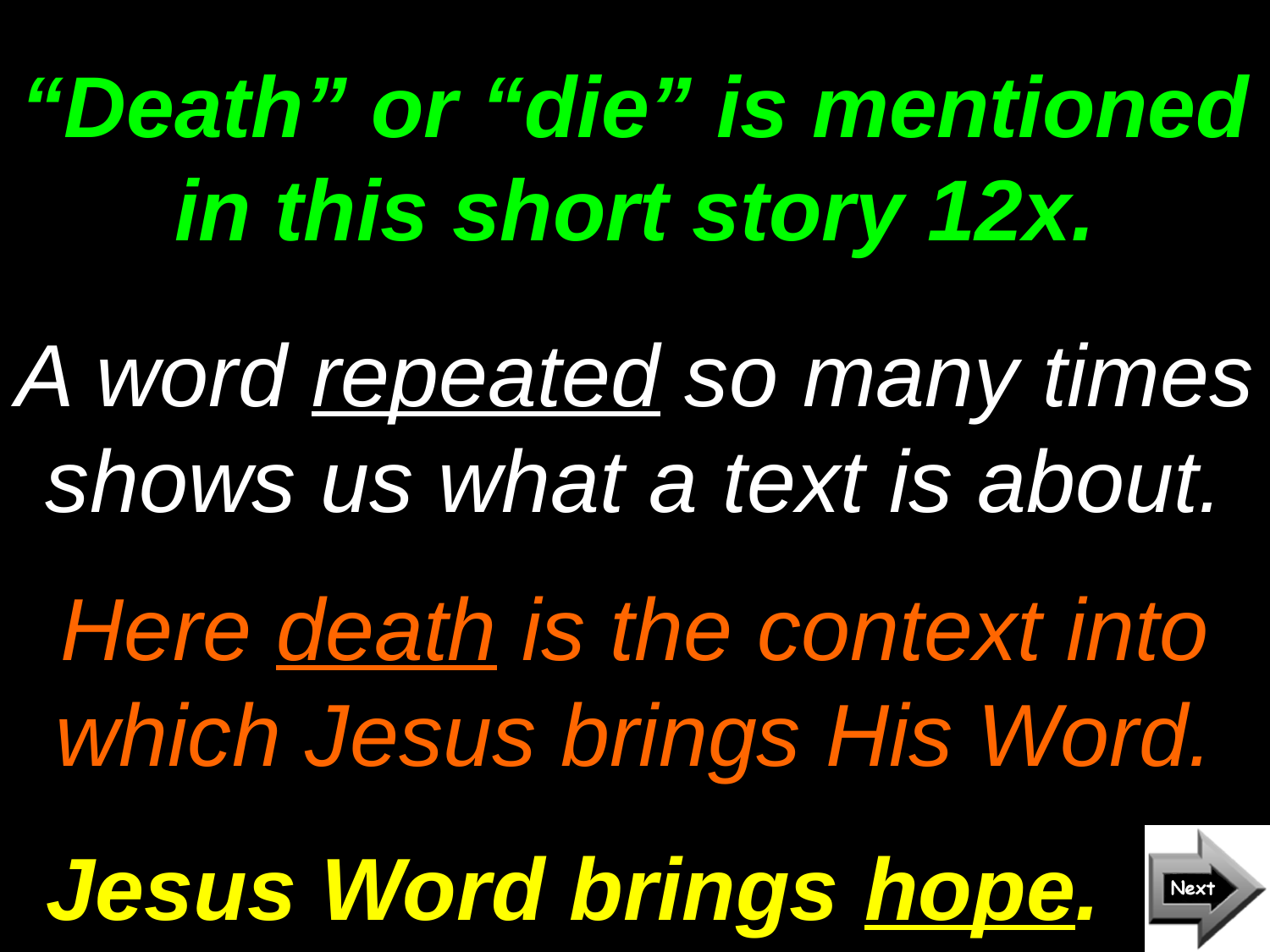

# “Death” or “die” is mentioned in this short story 12x.
A word repeated so many times shows us what a text is about.

Here death is the context into which Jesus brings His Word.
Jesus Word brings hope.